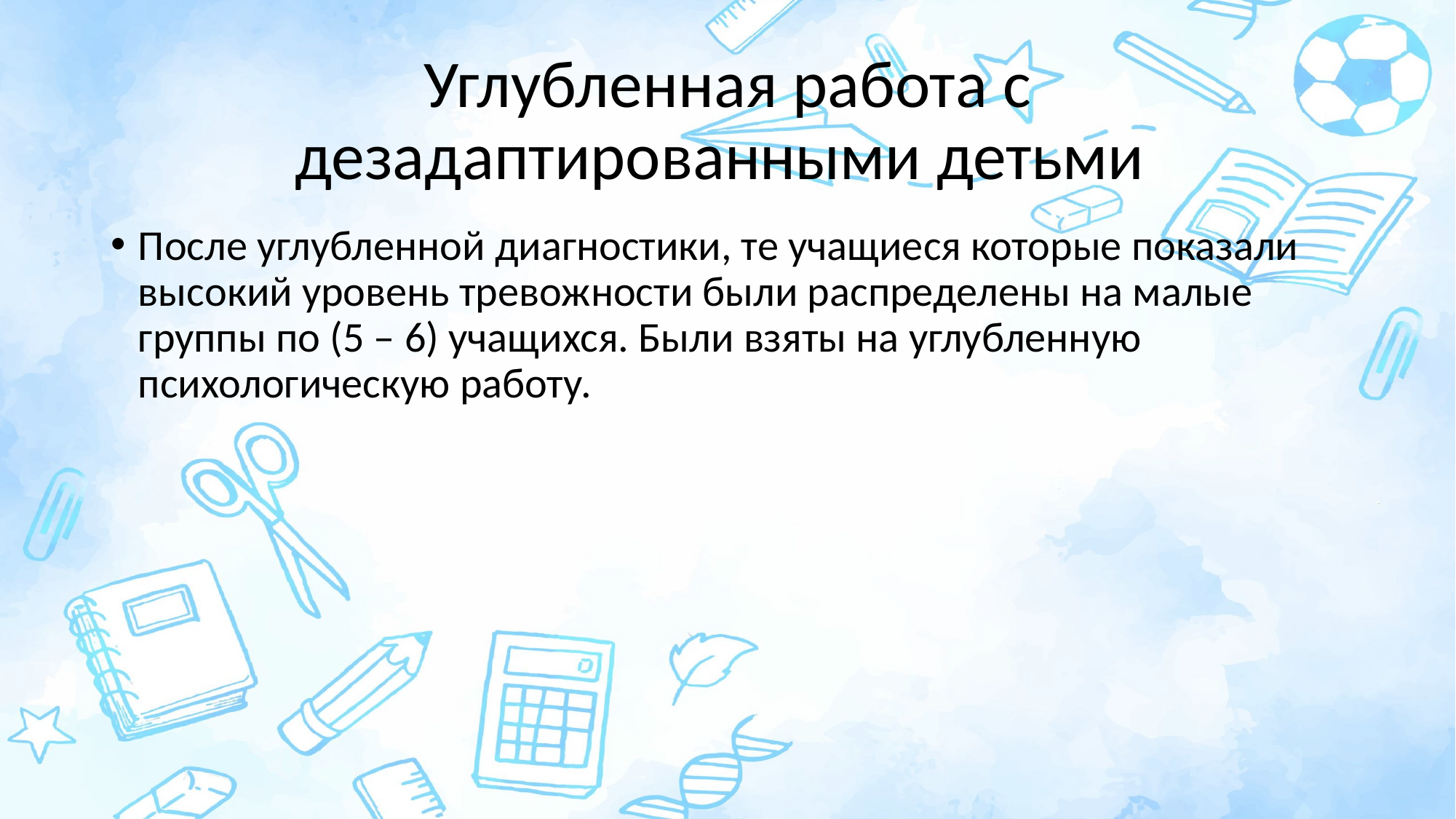

# Углубленная работа с дезадаптированными детьми
После углубленной диагностики, те учащиеся которые показали высокий уровень тревожности были распределены на малые группы по (5 – 6) учащихся. Были взяты на углубленную психологическую работу.